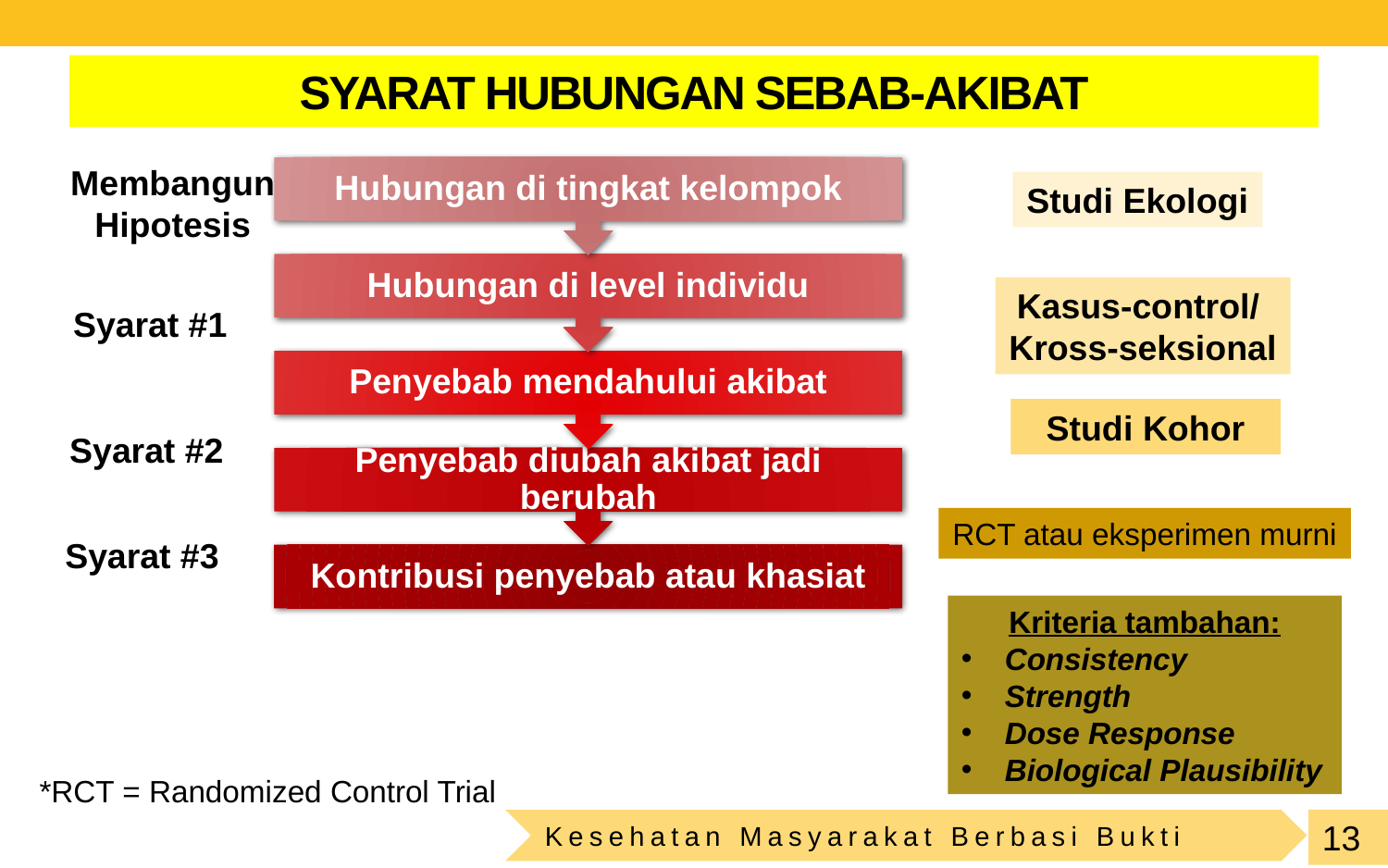

# SYARAT HUBUNGAN SEBAB-AKIBAT
Membangun
Hipotesis
Kontribusi penyebab atau khasiat
Penyebab diubah akibat jadi berubah
Penyebab mendahului akibat
Hubungan di level individu
Hubungan di tingkat kelompok
Studi Ekologi
Kasus-control/
Kross-seksional
Syarat #1
Studi Kohor
Syarat #2
RCT atau eksperimen murni
Syarat #3
Kriteria tambahan:
Consistency
Strength
Dose Response
Biological Plausibility
*RCT = Randomized Control Trial
Kesehatan Masyarakat Berbasi Bukti
13